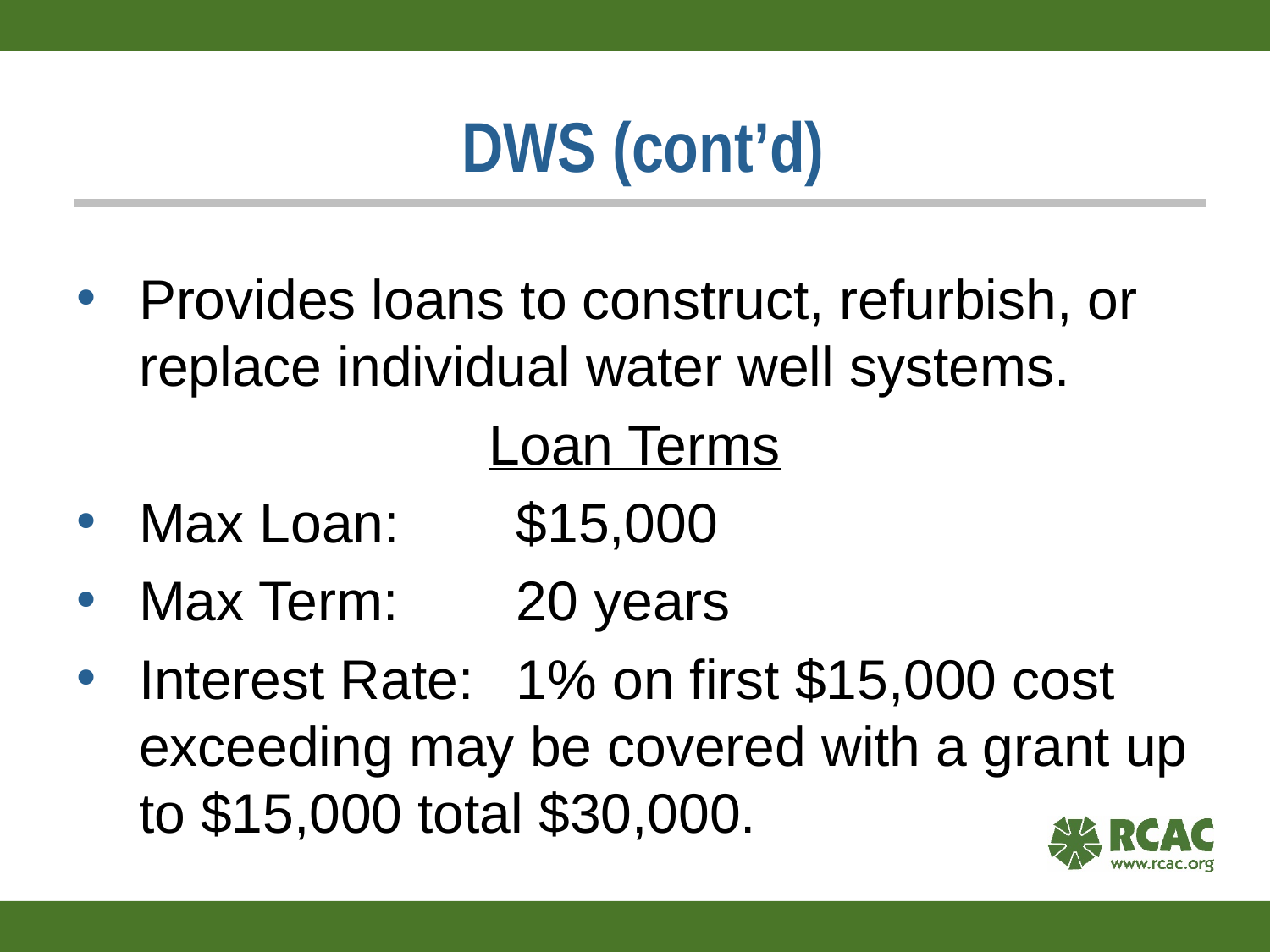

# DWS (cont’d)
Provides loans to construct, refurbish, or replace individual water well systems.
Loan Terms
Max Loan:		$15,000
Max Term:  		20 years
Interest Rate:	1% on first $15,000 cost exceeding may be covered with a grant up to $15,000 total $30,000.